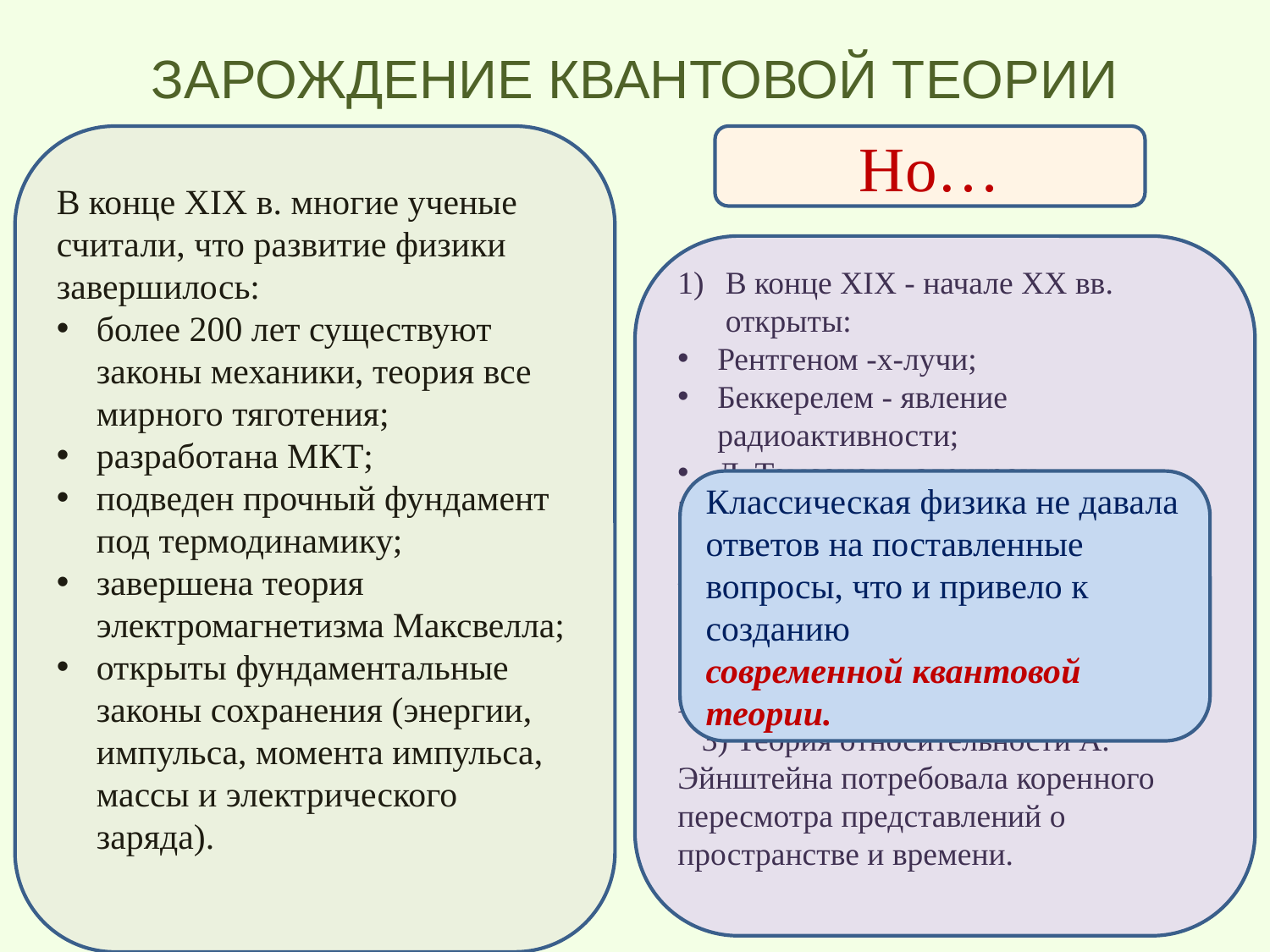

# ЗАРОЖДЕНИЕ КВАНТОВОЙ ТЕОРИИ
В конце XIX в. многие ученые считали, что развитие физики завершилось:
более 200 лет существуют законы механики, теория все­мирного тяготения;
разработана МКТ;
подведен прочный фундамент под термодинамику;
завершена теория электромагнетизма Максвелла;
открыты фундаментальные законы сохранения (энергии, импульса, момента импульса, массы и электрического заряда).

Но…
В конце XIX - начале XX вв. открыты:
Рентгеном -х-лучи;
Беккерелем - явление радиоактивности;
Д. Томсоном - электрон...
2) Австрийские физики И. Стефан и Л. Больцман эксперимен­тально установили распределение энергии в спектре излучения на­гретых тел.
Эксперимент не совпадал с теорией Максвелла.
   3) Теория относительности А. Эйнштейна потребовала корен­ного пересмотра представлений о пространстве и времени.

Класси­ческая физика не давала ответов на поставленные вопросы, что и привело к созданию
современной квантовой теории.